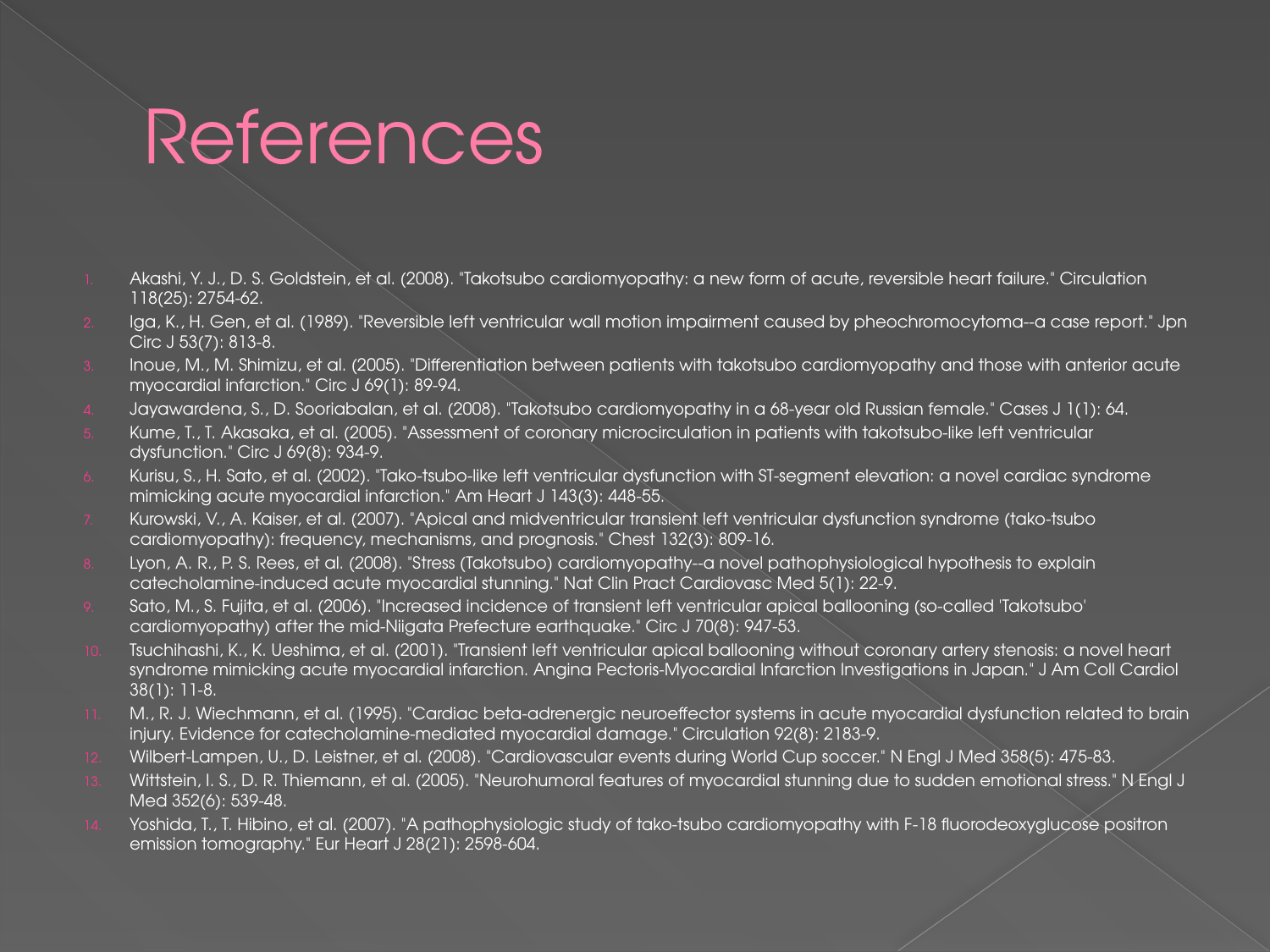

# References
Akashi, Y. J., D. S. Goldstein, et al. (2008). "Takotsubo cardiomyopathy: a new form of acute, reversible heart failure." Circulation 118(25): 2754-62.
Iga, K., H. Gen, et al. (1989). "Reversible left ventricular wall motion impairment caused by pheochromocytoma--a case report." Jpn Circ J 53(7): 813-8.
Inoue, M., M. Shimizu, et al. (2005). "Differentiation between patients with takotsubo cardiomyopathy and those with anterior acute myocardial infarction." Circ J 69(1): 89-94.
Jayawardena, S., D. Sooriabalan, et al. (2008). "Takotsubo cardiomyopathy in a 68-year old Russian female." Cases J 1(1): 64.
Kume, T., T. Akasaka, et al. (2005). "Assessment of coronary microcirculation in patients with takotsubo-like left ventricular dysfunction." Circ J 69(8): 934-9.
Kurisu, S., H. Sato, et al. (2002). "Tako-tsubo-like left ventricular dysfunction with ST-segment elevation: a novel cardiac syndrome mimicking acute myocardial infarction." Am Heart J 143(3): 448-55.
Kurowski, V., A. Kaiser, et al. (2007). "Apical and midventricular transient left ventricular dysfunction syndrome (tako-tsubo cardiomyopathy): frequency, mechanisms, and prognosis." Chest 132(3): 809-16.
Lyon, A. R., P. S. Rees, et al. (2008). "Stress (Takotsubo) cardiomyopathy--a novel pathophysiological hypothesis to explain catecholamine-induced acute myocardial stunning." Nat Clin Pract Cardiovasc Med 5(1): 22-9.
Sato, M., S. Fujita, et al. (2006). "Increased incidence of transient left ventricular apical ballooning (so-called 'Takotsubo' cardiomyopathy) after the mid-Niigata Prefecture earthquake." Circ J 70(8): 947-53.
Tsuchihashi, K., K. Ueshima, et al. (2001). "Transient left ventricular apical ballooning without coronary artery stenosis: a novel heart syndrome mimicking acute myocardial infarction. Angina Pectoris-Myocardial Infarction Investigations in Japan." J Am Coll Cardiol 38(1): 11-8.
M., R. J. Wiechmann, et al. (1995). "Cardiac beta-adrenergic neuroeffector systems in acute myocardial dysfunction related to brain injury. Evidence for catecholamine-mediated myocardial damage." Circulation 92(8): 2183-9.
Wilbert-Lampen, U., D. Leistner, et al. (2008). "Cardiovascular events during World Cup soccer." N Engl J Med 358(5): 475-83.
Wittstein, I. S., D. R. Thiemann, et al. (2005). "Neurohumoral features of myocardial stunning due to sudden emotional stress." N Engl J Med 352(6): 539-48.
Yoshida, T., T. Hibino, et al. (2007). "A pathophysiologic study of tako-tsubo cardiomyopathy with F-18 fluorodeoxyglucose positron emission tomography." Eur Heart J 28(21): 2598-604.